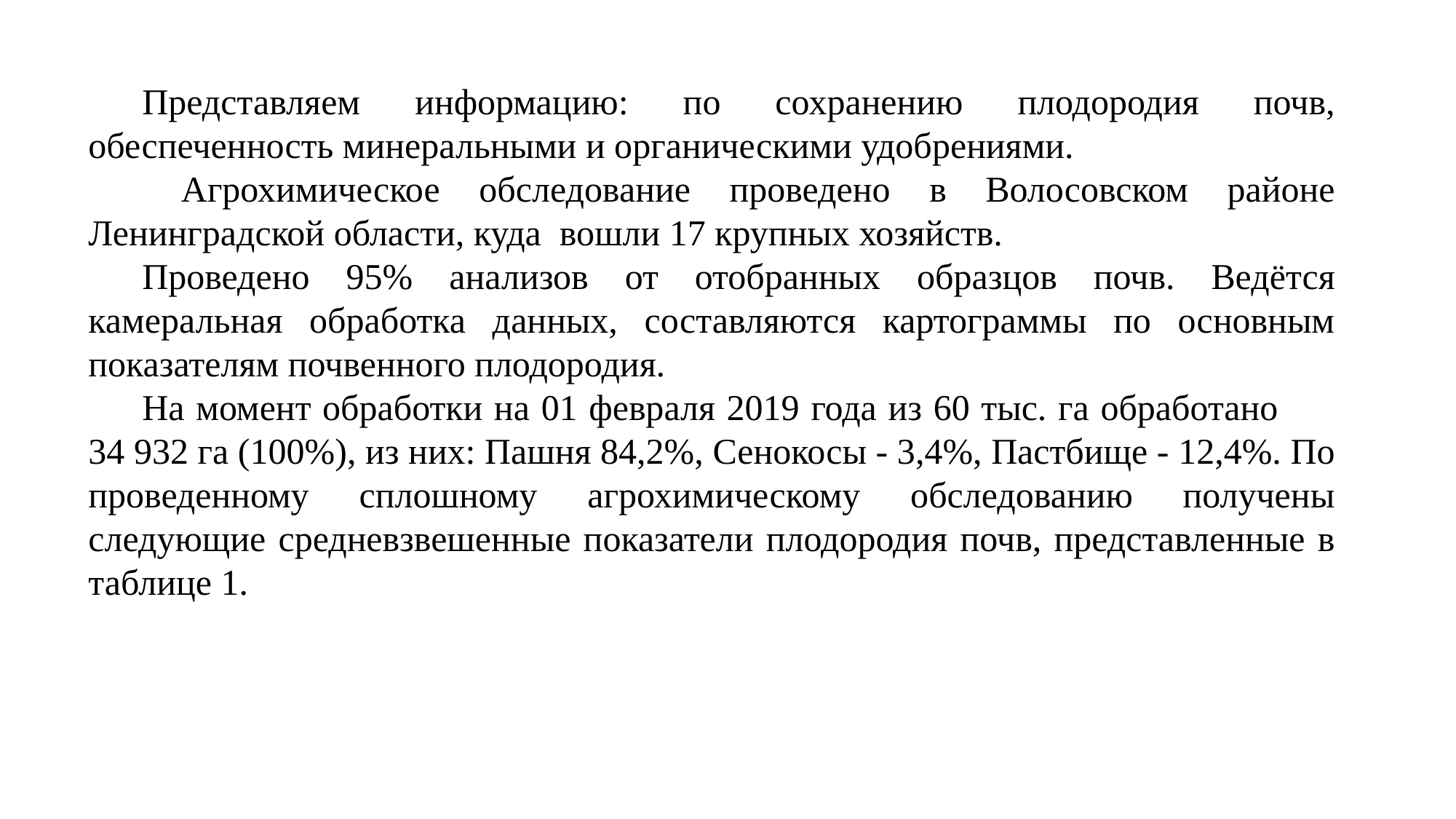

Представляем информацию: по сохранению плодородия почв, обеспеченность минеральными и органическими удобрениями.
 Агрохимическое обследование проведено в Волосовском районе Ленинградской области, куда  вошли 17 крупных хозяйств.
Проведено 95% анализов от отобранных образцов почв. Ведётся камеральная обработка данных, составляются картограммы по основным показателям почвенного плодородия.
На момент обработки на 01 февраля 2019 года из 60 тыс. га обработано      34 932 га (100%), из них: Пашня 84,2%, Сенокосы - 3,4%, Пастбище - 12,4%. По проведенному сплошному агрохимическому обследованию получены следующие средневзвешенные показатели плодородия почв, представленные в таблице 1.